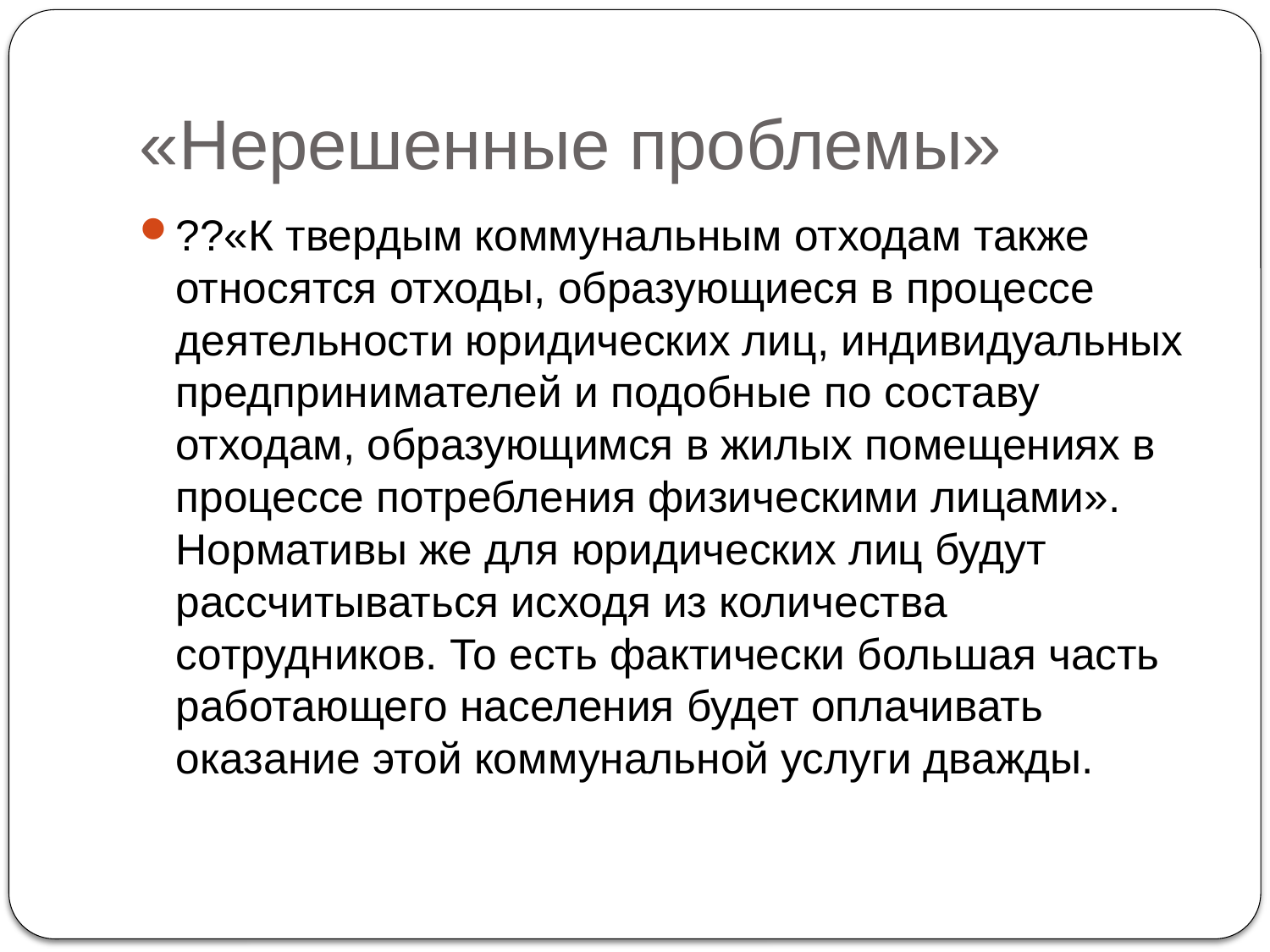

# «Нерешенные проблемы»
??«К твердым коммунальным отходам также относятся отходы, образующиеся в процессе деятельности юридических лиц, индивидуальных предпринимателей и подобные по составу отходам, образующимся в жилых помещениях в процессе потребления физическими лицами». Нормативы же для юридических лиц будут рассчитываться исходя из количества сотрудников. То есть фактически большая часть работающего населения будет оплачивать оказание этой коммунальной услуги дважды.